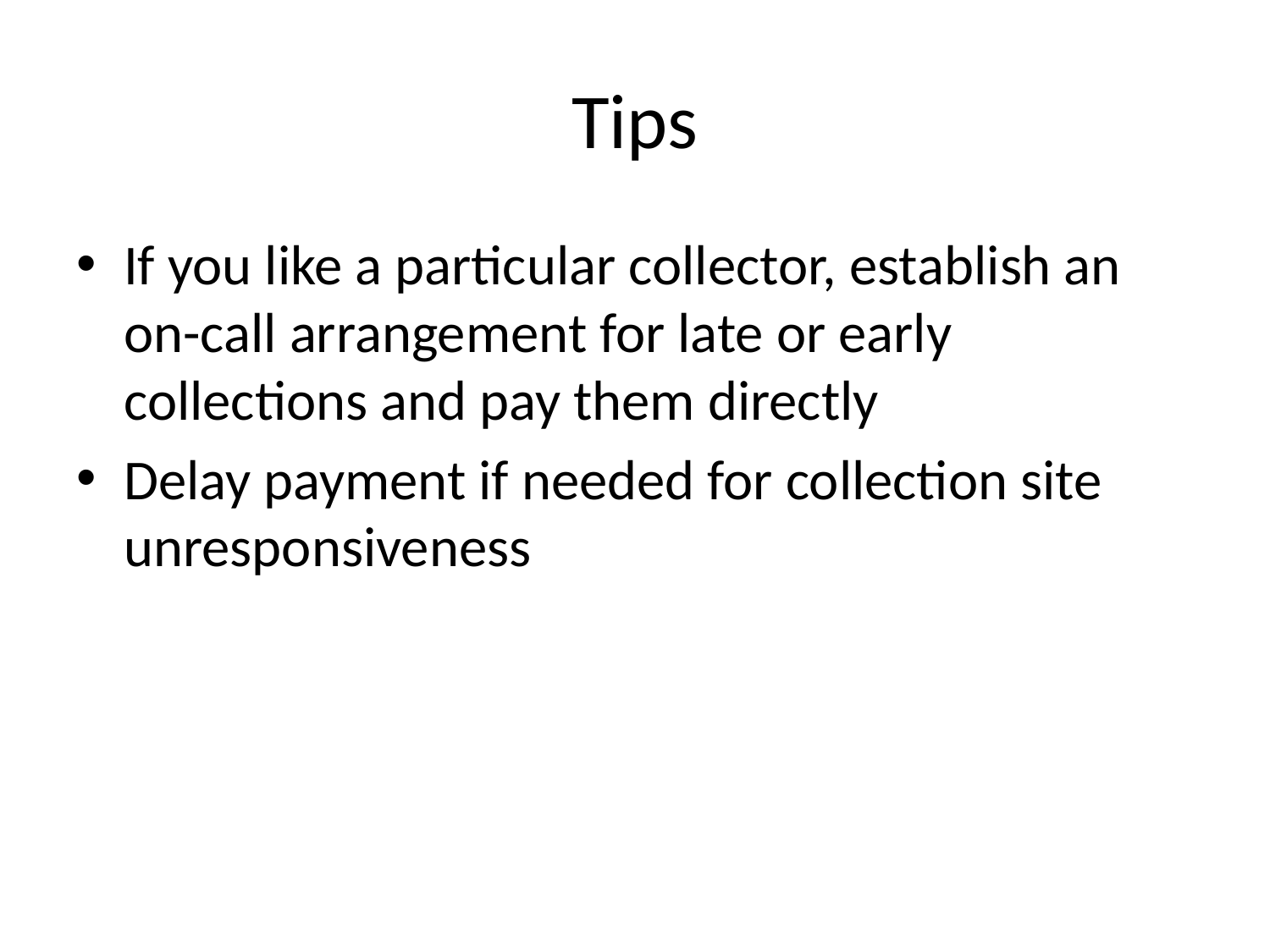

# Tips
If you like a particular collector, establish an on-call arrangement for late or early collections and pay them directly
Delay payment if needed for collection site unresponsiveness